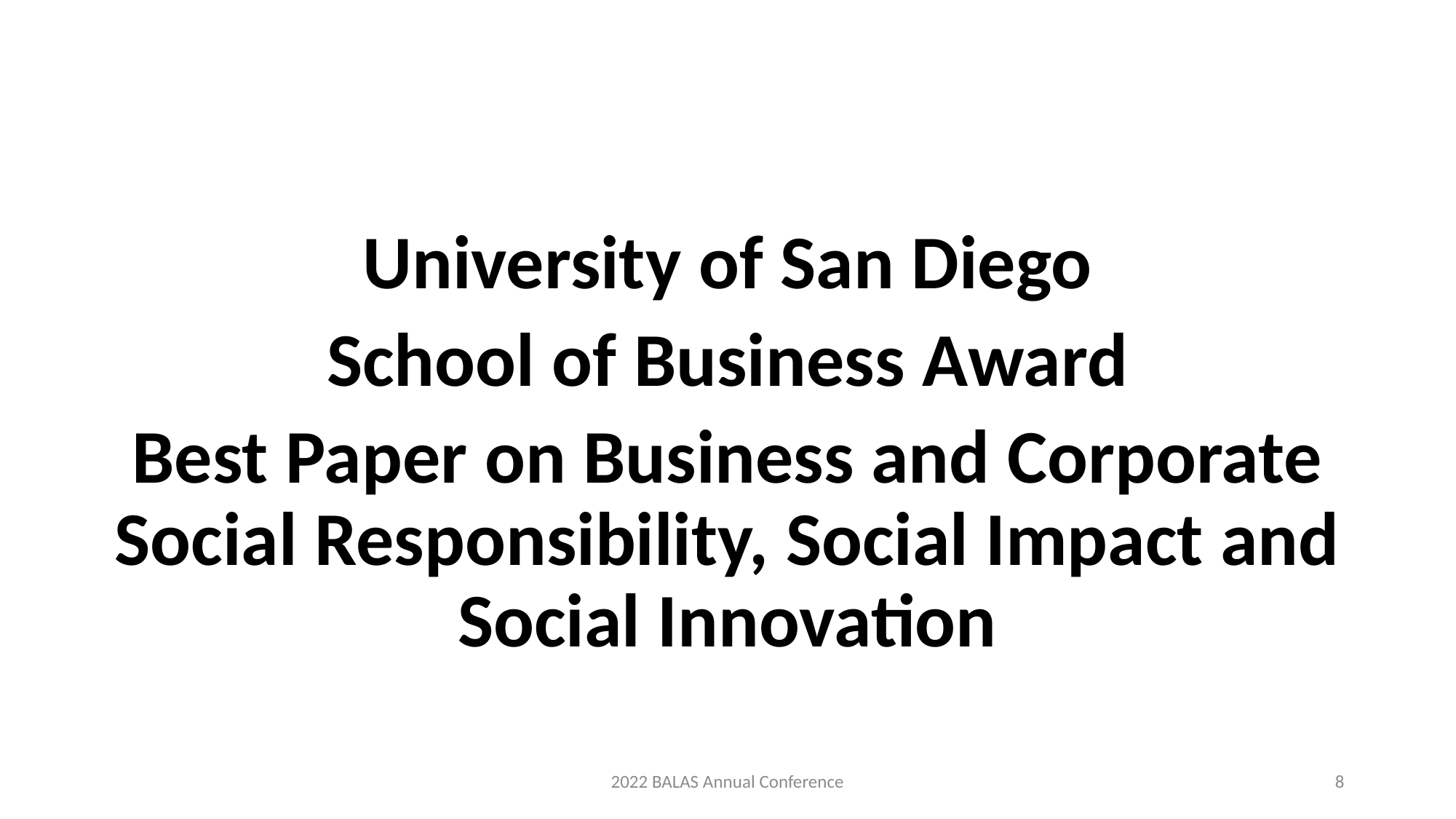

University of San Diego
 School of Business Award
Best Paper on Business and Corporate Social Responsibility, Social Impact and Social Innovation
2022 BALAS Annual Conference
8